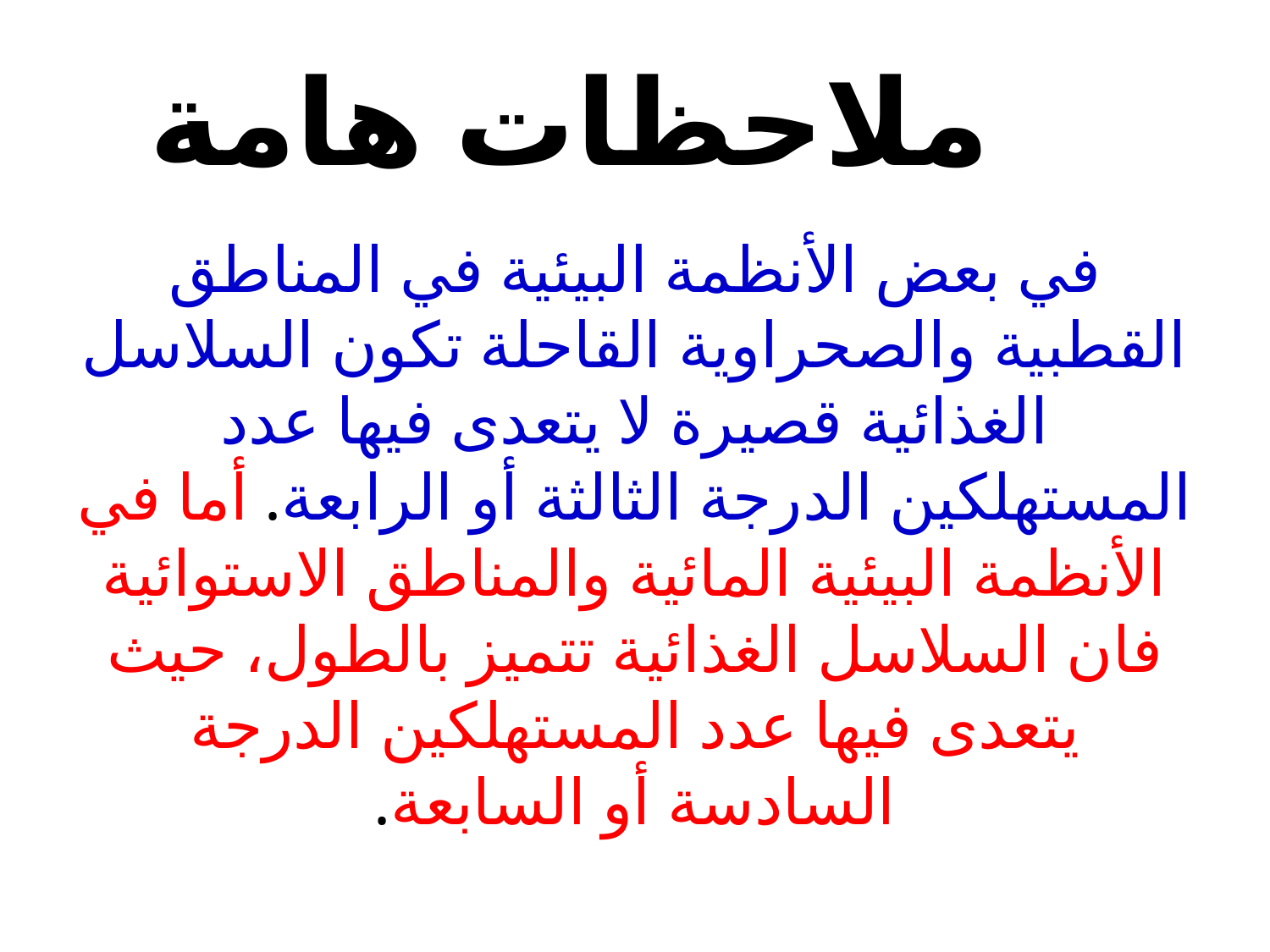

# ملاحظات هامة
في بعض الأنظمة البيئية في المناطق القطبية والصحراوية القاحلة تكون السلاسل الغذائية قصيرة لا يتعدى فيها عدد المستهلكين الدرجة الثالثة أو الرابعة. أما في الأنظمة البيئية المائية والمناطق الاستوائية فان السلاسل الغذائية تتميز بالطول، حيث يتعدى فيها عدد المستهلكين الدرجة السادسة أو السابعة.